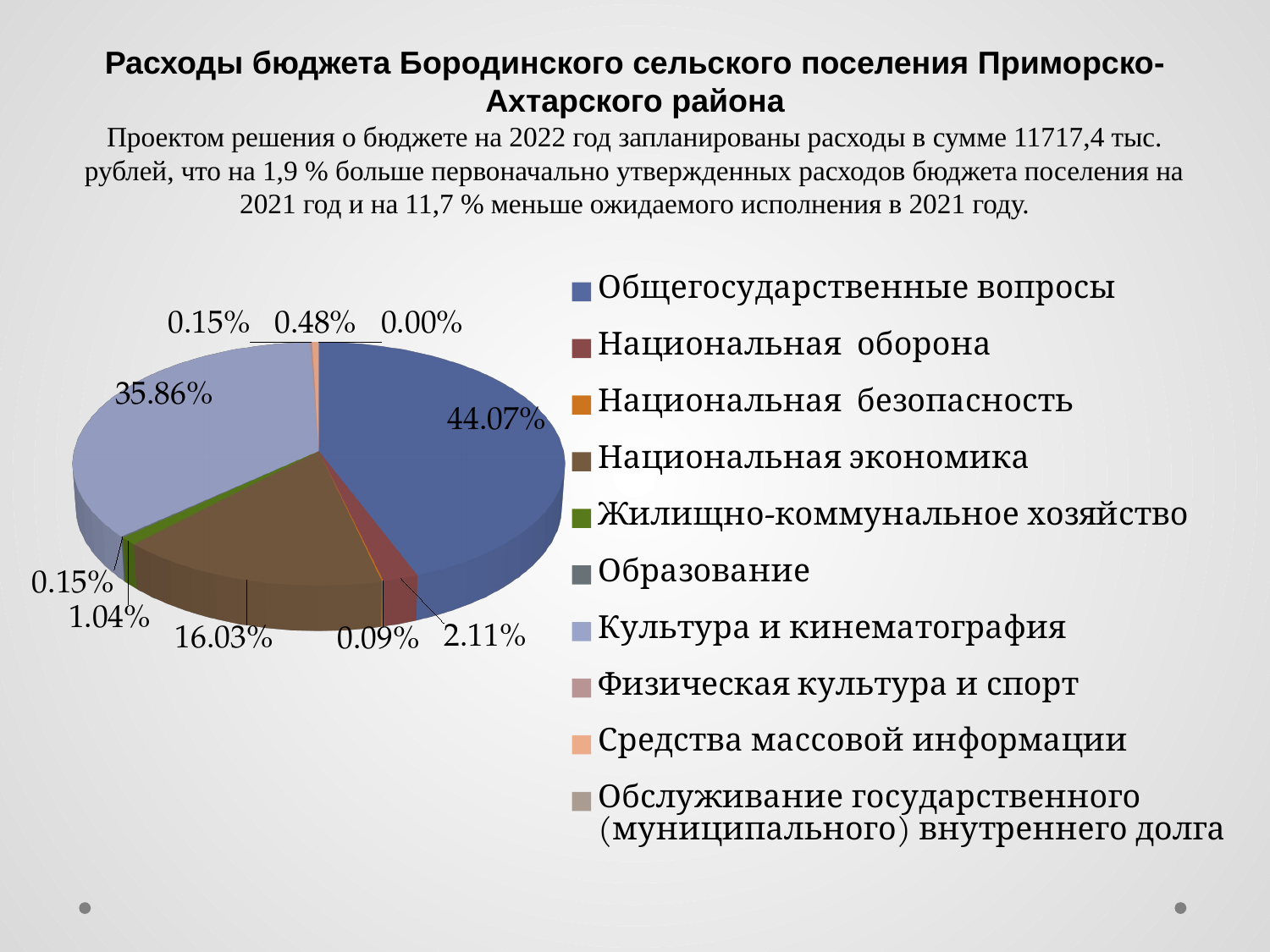

# Расходы бюджета Бородинского сельского поселения Приморско-Ахтарского района Проектом решения о бюджете на 2022 год запланированы расходы в сумме 11717,4 тыс. рублей, что на 1,9 % больше первоначально утвержденных расходов бюджета поселения на 2021 год и на 11,7 % меньше ожидаемого исполнения в 2021 году.

[unsupported chart]